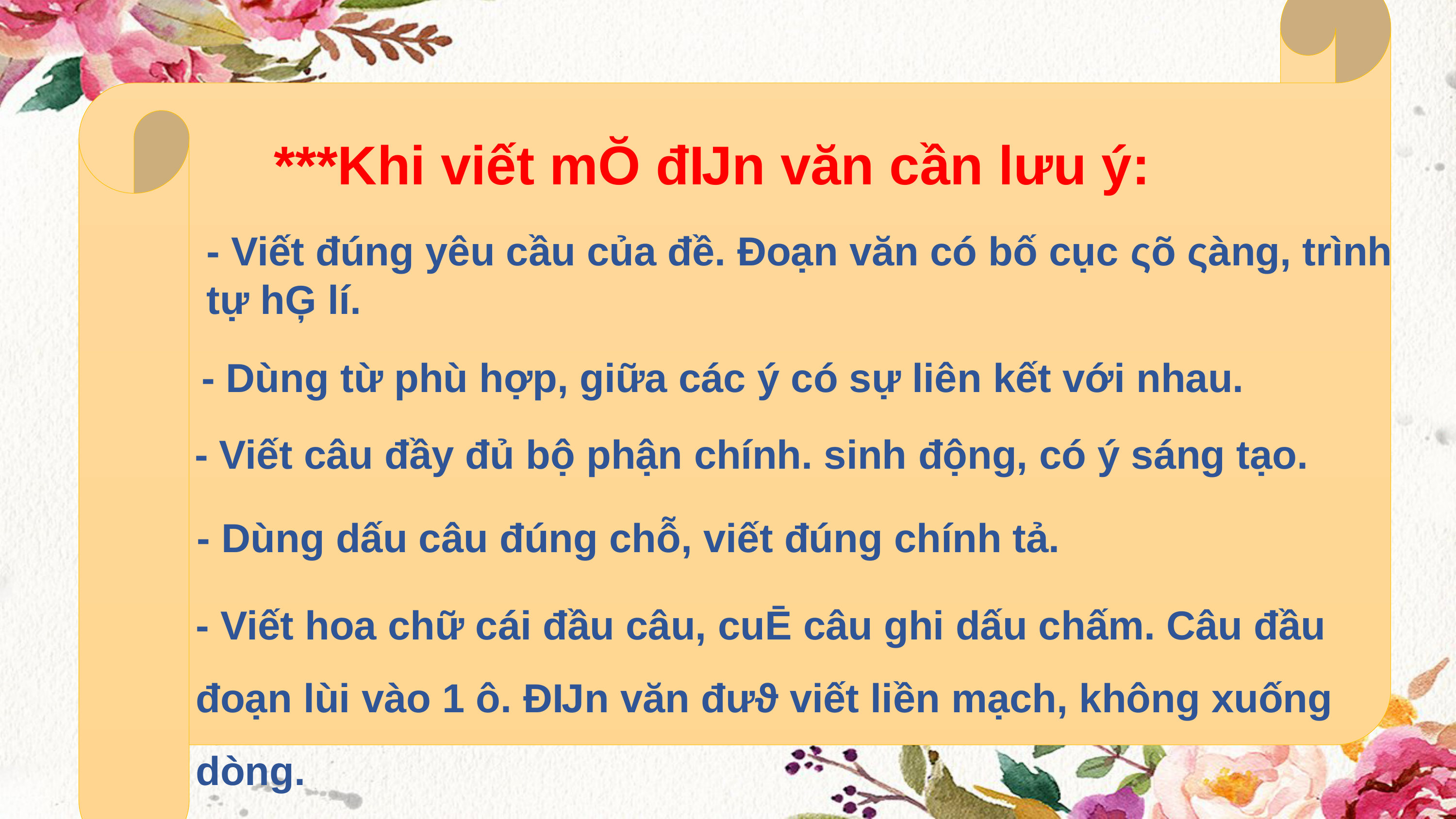

***Khi viết mŎ đĲn văn cần lưu ý:
- Viết đúng yêu cầu của đề. Đoạn văn có bố cục ςõ ςàng, trình tự hĢ lí.
- Dùng từ phù hợp, giữa các ý có sự liên kết với nhau.
- Viết câu đầy đủ bộ phận chính. sinh động, có ý sáng tạo.

- Dùng dấu câu đúng chỗ, viết đúng chính tả.
- Viết hoa chữ cái đầu câu, cuĒ câu ghi dấu chấm. Câu đầu đoạn lùi vào 1 ô. ĐĲn văn đưϑ viết liền mạch, không xuống dòng.